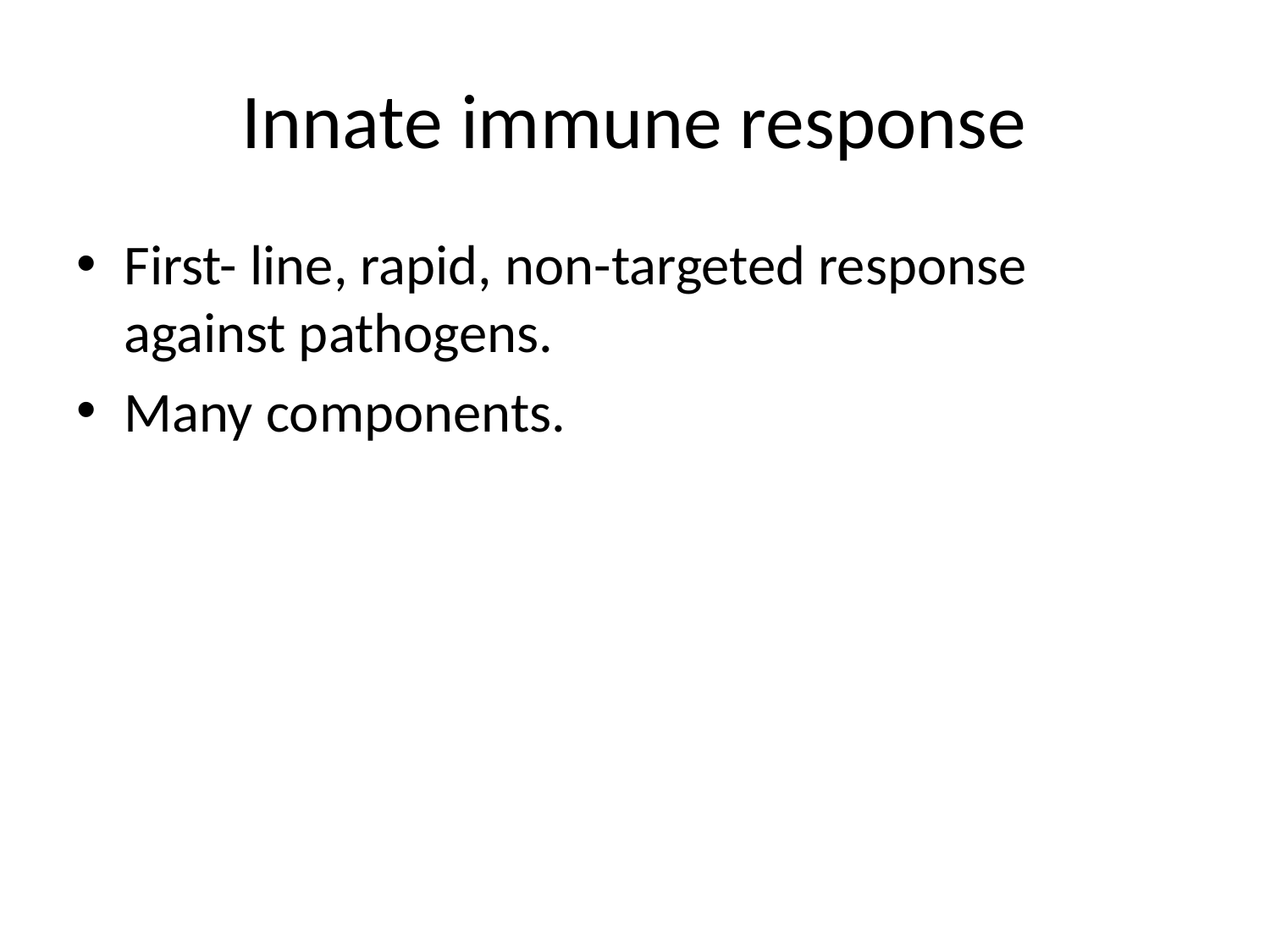

# Innate immune response
First- line, rapid, non-targeted response against pathogens.
Many components.